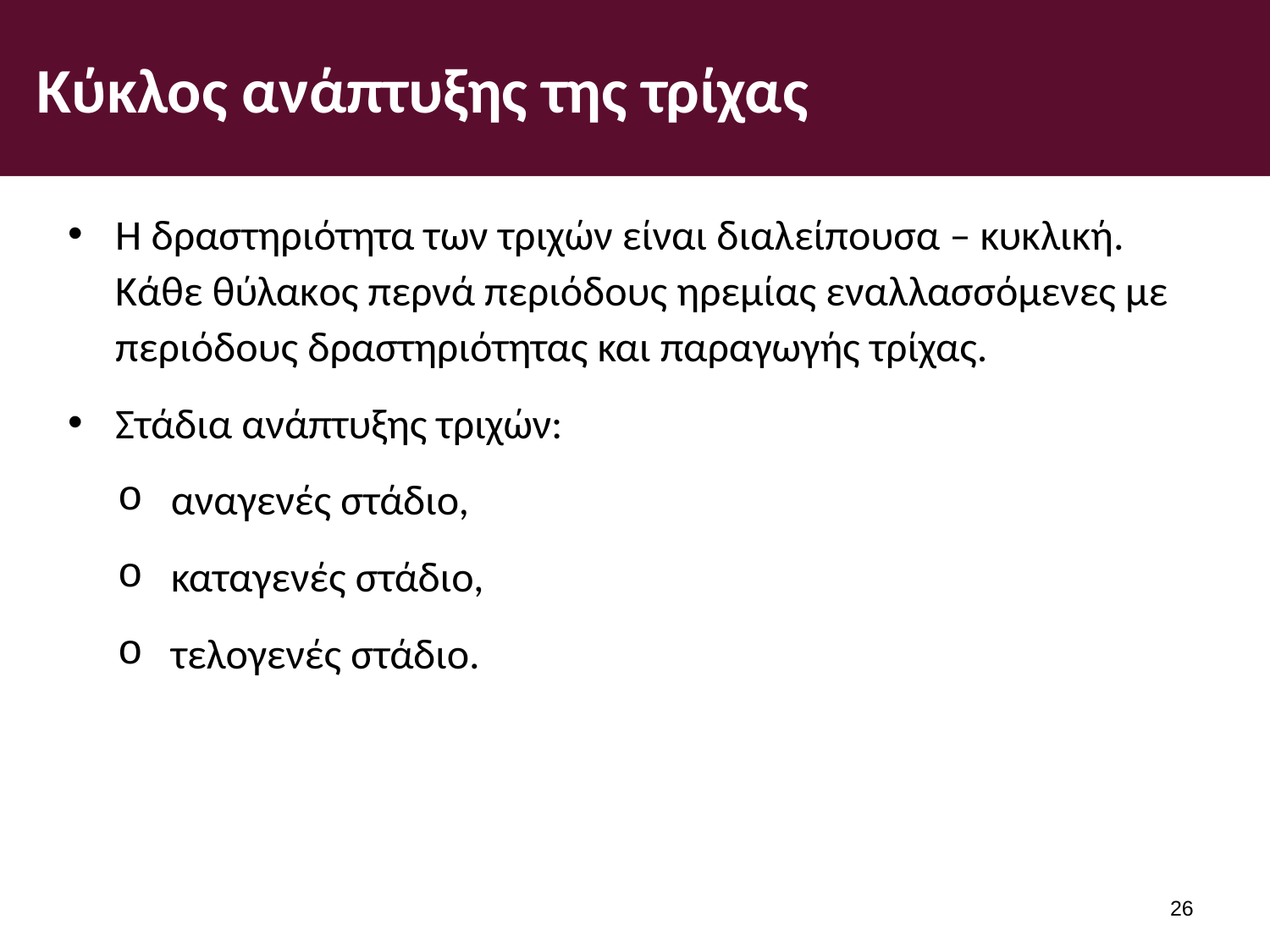

# Κύκλος ανάπτυξης της τρίχας
Η δραστηριότητα των τριχών είναι διαλείπουσα – κυκλική. Κάθε θύλακoς περνά περιόδους ηρεμίας εναλλασσόμενες με περιόδους δραστηριότητας και παραγωγής τρίχας.
Στάδια ανάπτυξης τριχών:
αναγενές στάδιο,
καταγενές στάδιο,
τελογενές στάδιο.
26